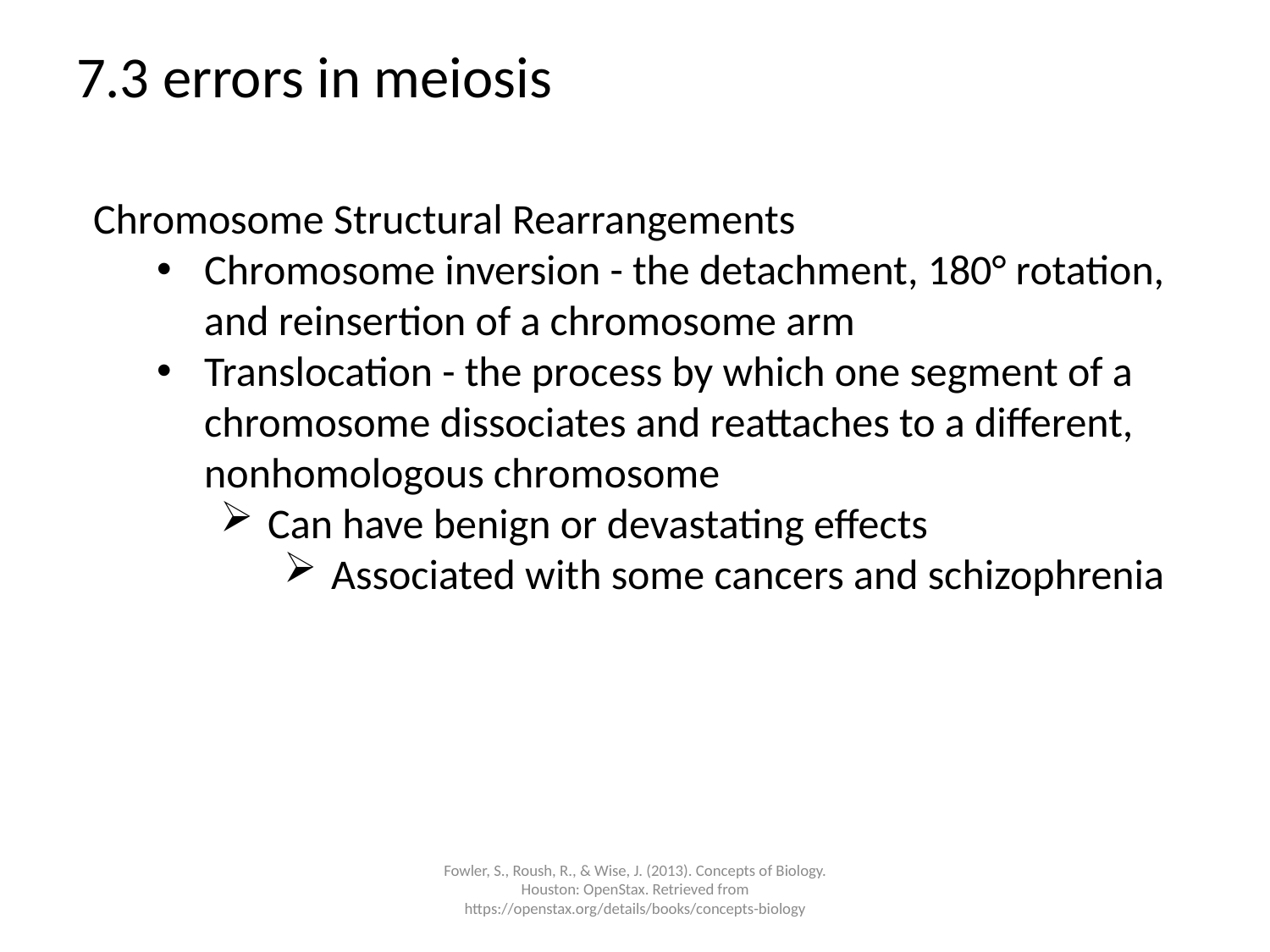

# 7.3 errors in meiosis
Chromosome Structural Rearrangements
Chromosome inversion - the detachment, 180° rotation, and reinsertion of a chromosome arm
Translocation - the process by which one segment of a chromosome dissociates and reattaches to a different, nonhomologous chromosome
Can have benign or devastating effects
Associated with some cancers and schizophrenia
Fowler, S., Roush, R., & Wise, J. (2013). Concepts of Biology. Houston: OpenStax. Retrieved from https://openstax.org/details/books/concepts-biology